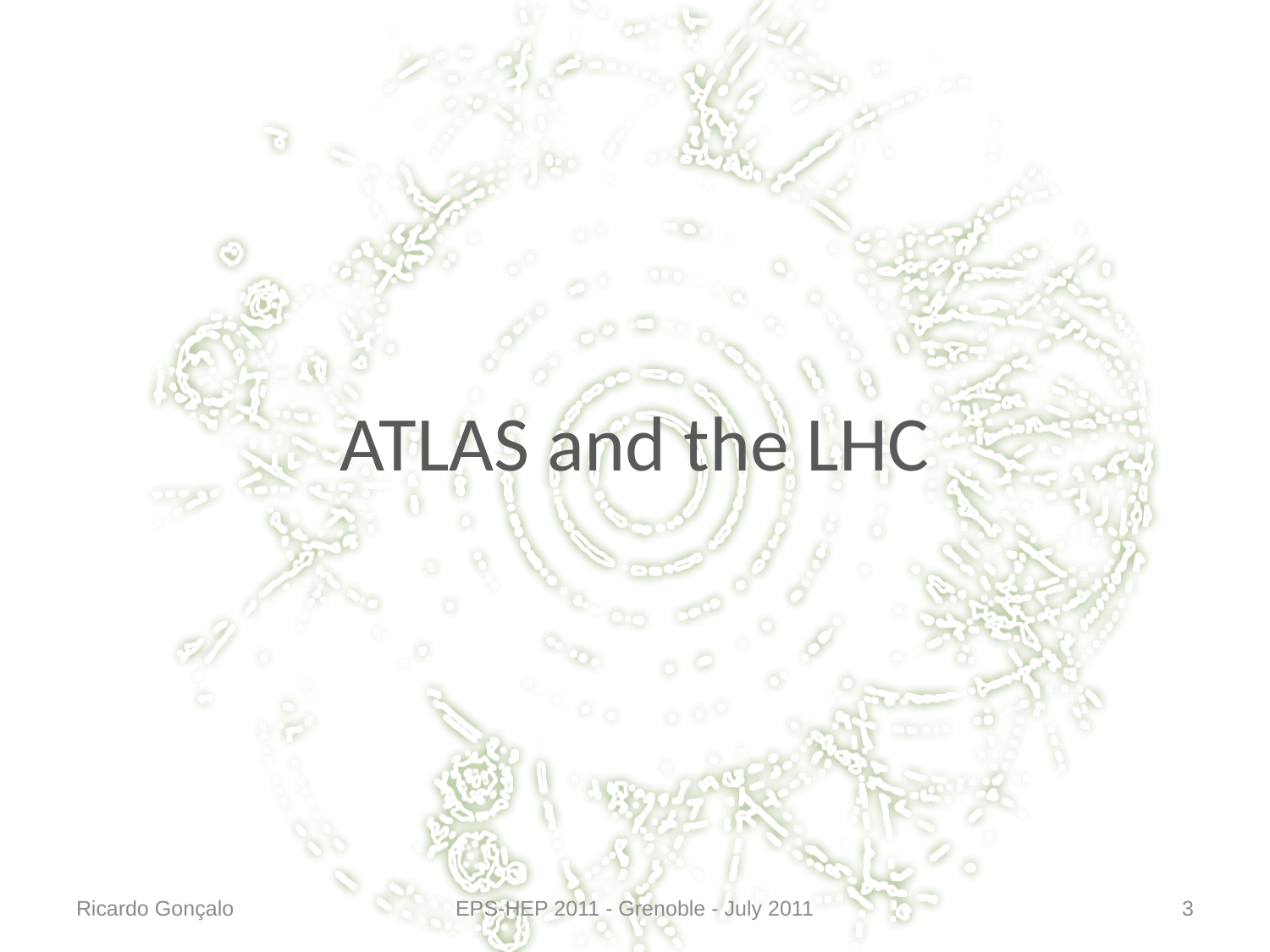

# ATLAS and the LHC
Ricardo Gonçalo
EPS-HEP 2011 - Grenoble - July 2011
3